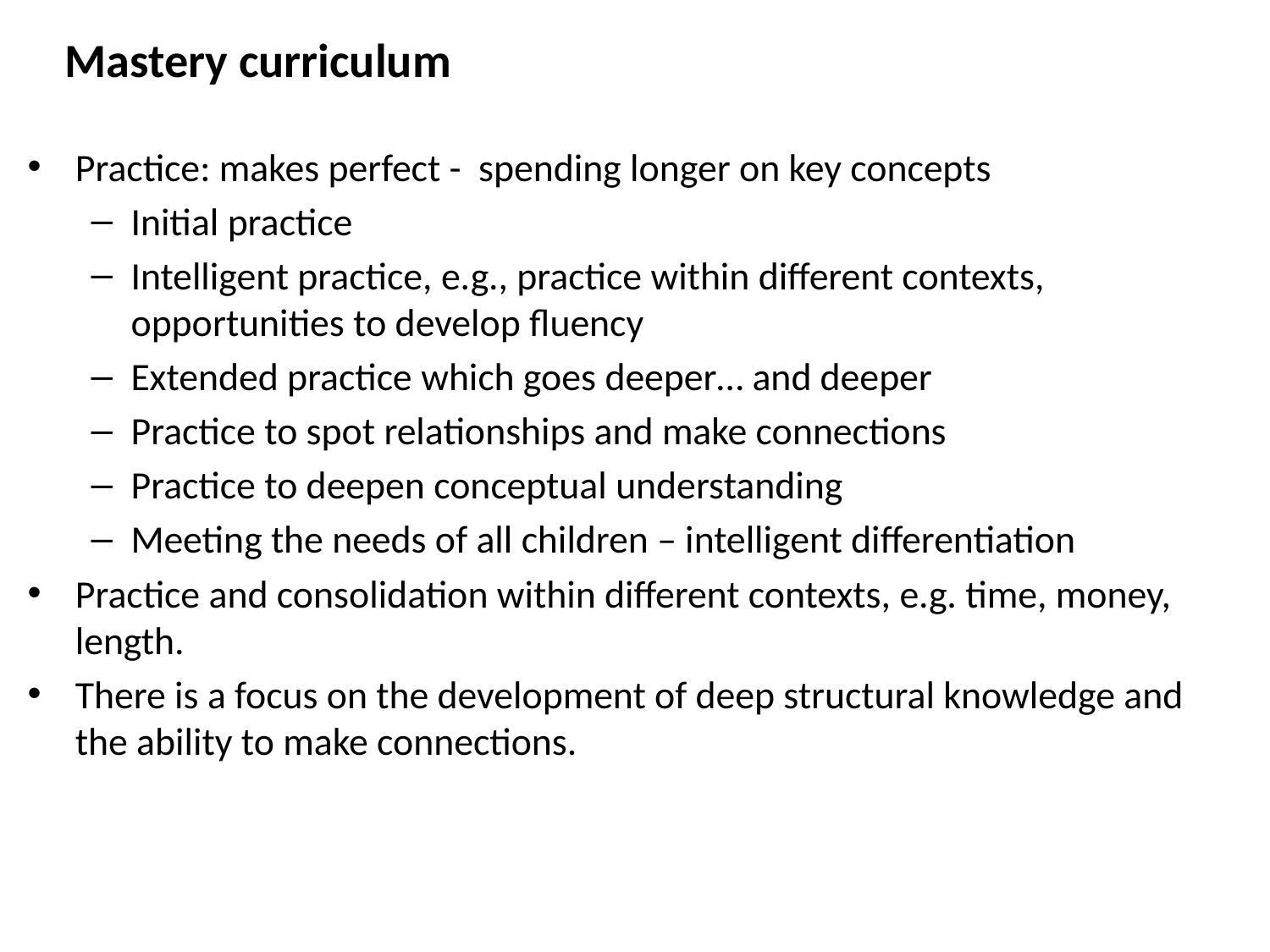

Mastery curriculum
Practice: makes perfect -  spending longer on key concepts
Initial practice
Intelligent practice, e.g., practice within different contexts, opportunities to develop fluency
Extended practice which goes deeper… and deeper
Practice to spot relationships and make connections
Practice to deepen conceptual understanding
Meeting the needs of all children – intelligent differentiation
Practice and consolidation within different contexts, e.g. time, money, length.
There is a focus on the development of deep structural knowledge and the ability to make connections.